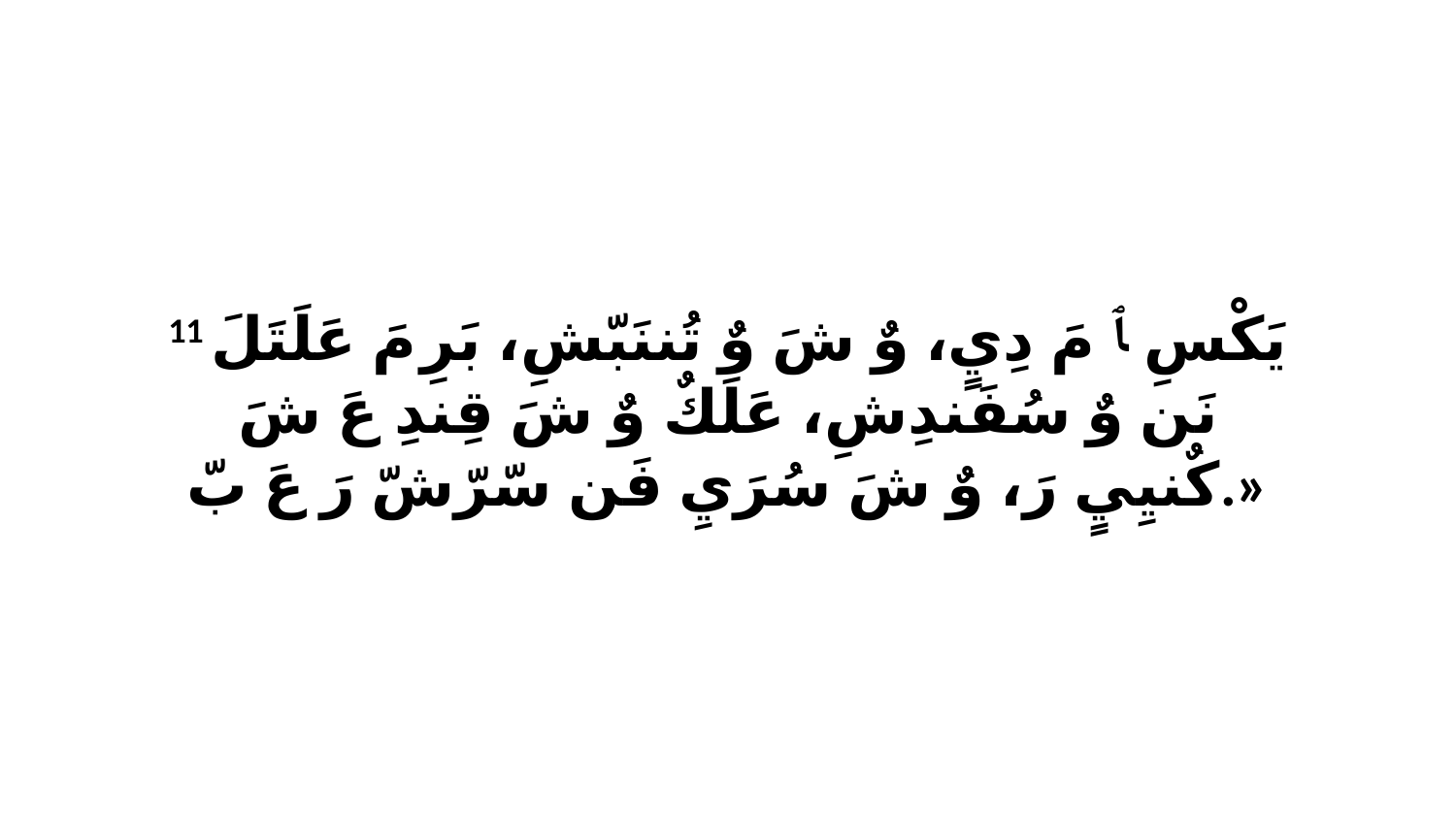

11 يَكْسِ ﭑ مَ دِيٍ، وٌ شَ وٌ تُننَبّشِ، بَرِ مَ عَلَتَلَ نَن وٌ سُفَندِشِ، عَلَكٌ وٌ شَ قِندِ عَ شَ كٌنيِيٍ رَ، وٌ شَ سُرَيِ فَن سّرّشّ رَ عَ بّ.»